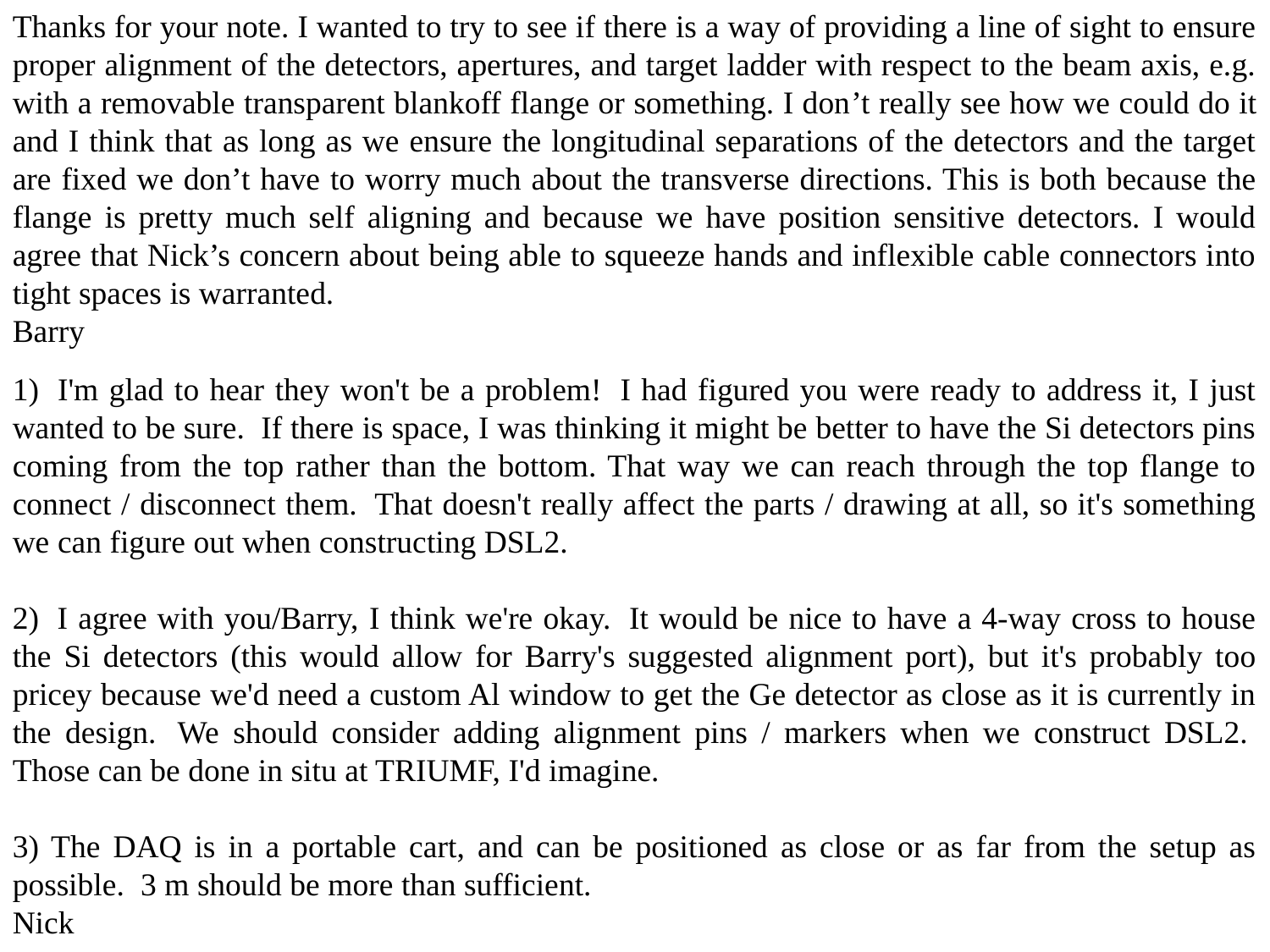

Thanks for your note. I wanted to try to see if there is a way of providing a line of sight to ensure proper alignment of the detectors, apertures, and target ladder with respect to the beam axis, e.g. with a removable transparent blankoff flange or something. I don’t really see how we could do it and I think that as long as we ensure the longitudinal separations of the detectors and the target are fixed we don’t have to worry much about the transverse directions. This is both because the flange is pretty much self aligning and because we have position sensitive detectors. I would agree that Nick’s concern about being able to squeeze hands and inflexible cable connectors into tight spaces is warranted.
Barry
1)  I'm glad to hear they won't be a problem!  I had figured you were ready to address it, I just wanted to be sure.  If there is space, I was thinking it might be better to have the Si detectors pins coming from the top rather than the bottom. That way we can reach through the top flange to connect / disconnect them.  That doesn't really affect the parts / drawing at all, so it's something we can figure out when constructing DSL2.

2)  I agree with you/Barry, I think we're okay.  It would be nice to have a 4-way cross to house the Si detectors (this would allow for Barry's suggested alignment port), but it's probably too pricey because we'd need a custom Al window to get the Ge detector as close as it is currently in the design.  We should consider adding alignment pins / markers when we construct DSL2.  Those can be done in situ at TRIUMF, I'd imagine.

3) The DAQ is in a portable cart, and can be positioned as close or as far from the setup as possible.  3 m should be more than sufficient.
Nick